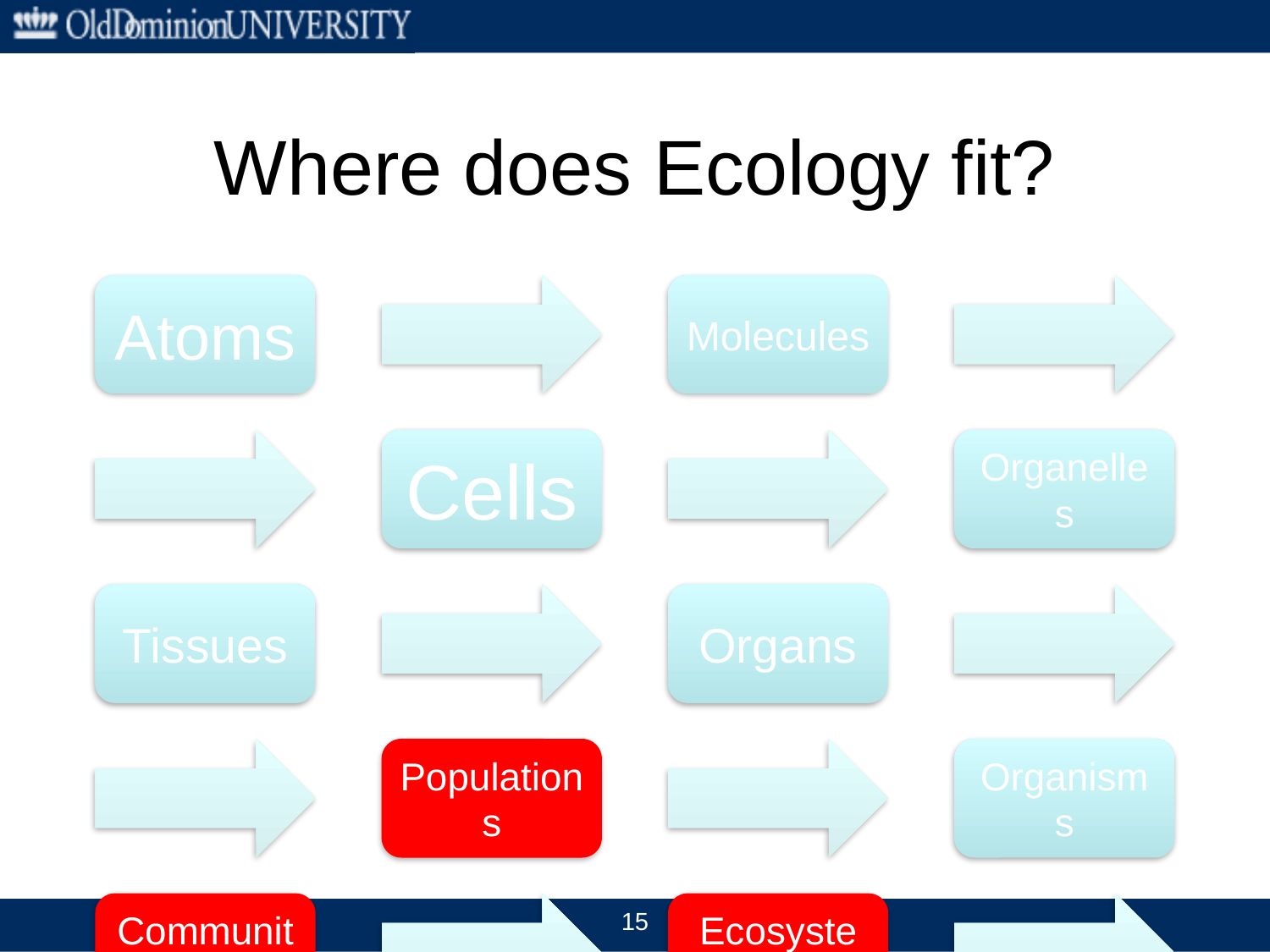

# Where does Ecology fit?
Atoms
Molecules
Organelles
Cells
Tissues
Organisms
Organs
Populations
15